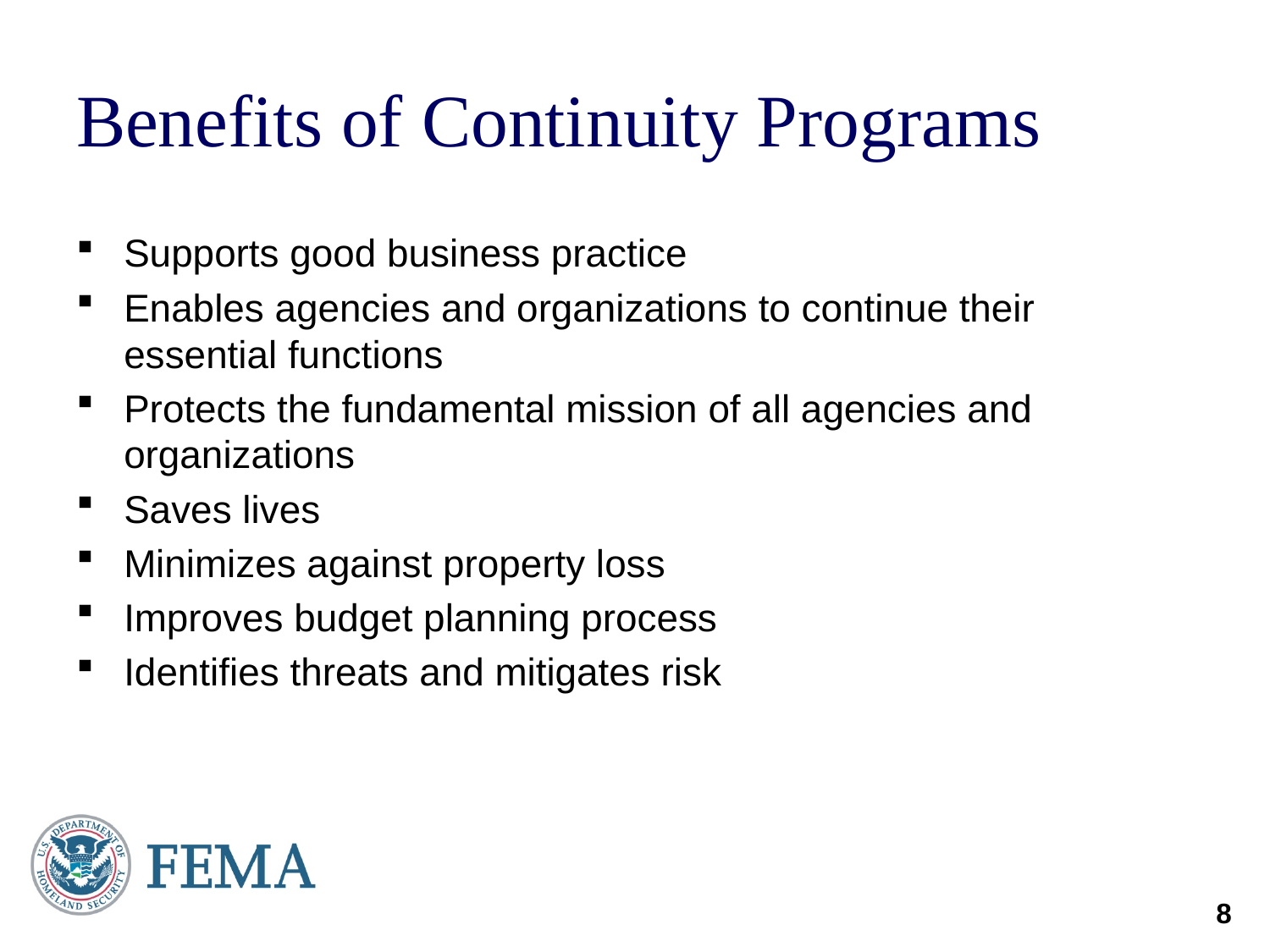

# Benefits of Continuity Programs
Supports good business practice
Enables agencies and organizations to continue their essential functions
Protects the fundamental mission of all agencies and organizations
Saves lives
Minimizes against property loss
Improves budget planning process
Identifies threats and mitigates risk